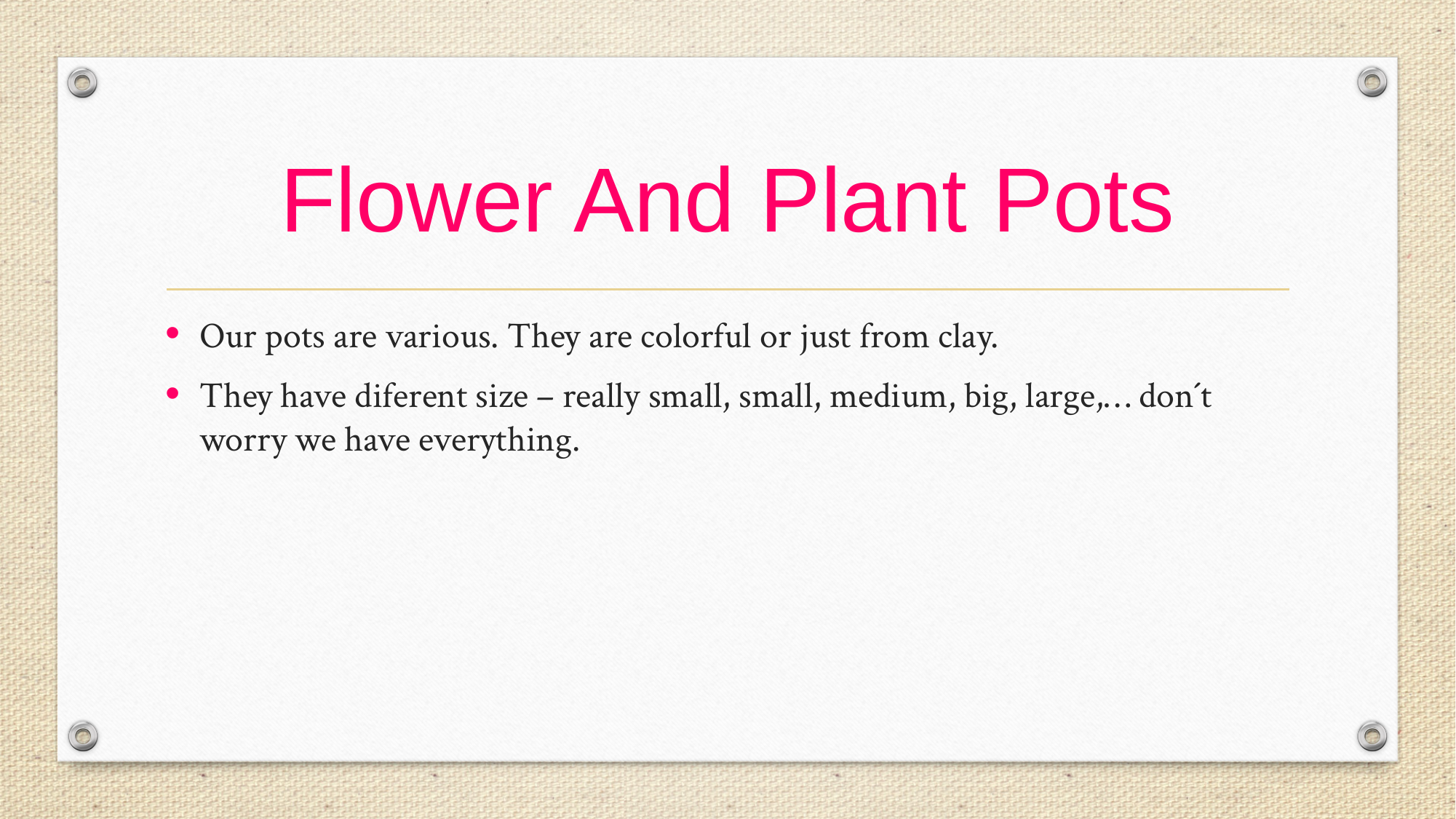

# Flower And Plant Pots
Our pots are various. They are colorful or just from clay.
They have diferent size – really small, small, medium, big, large,… don´t worry we have everything.